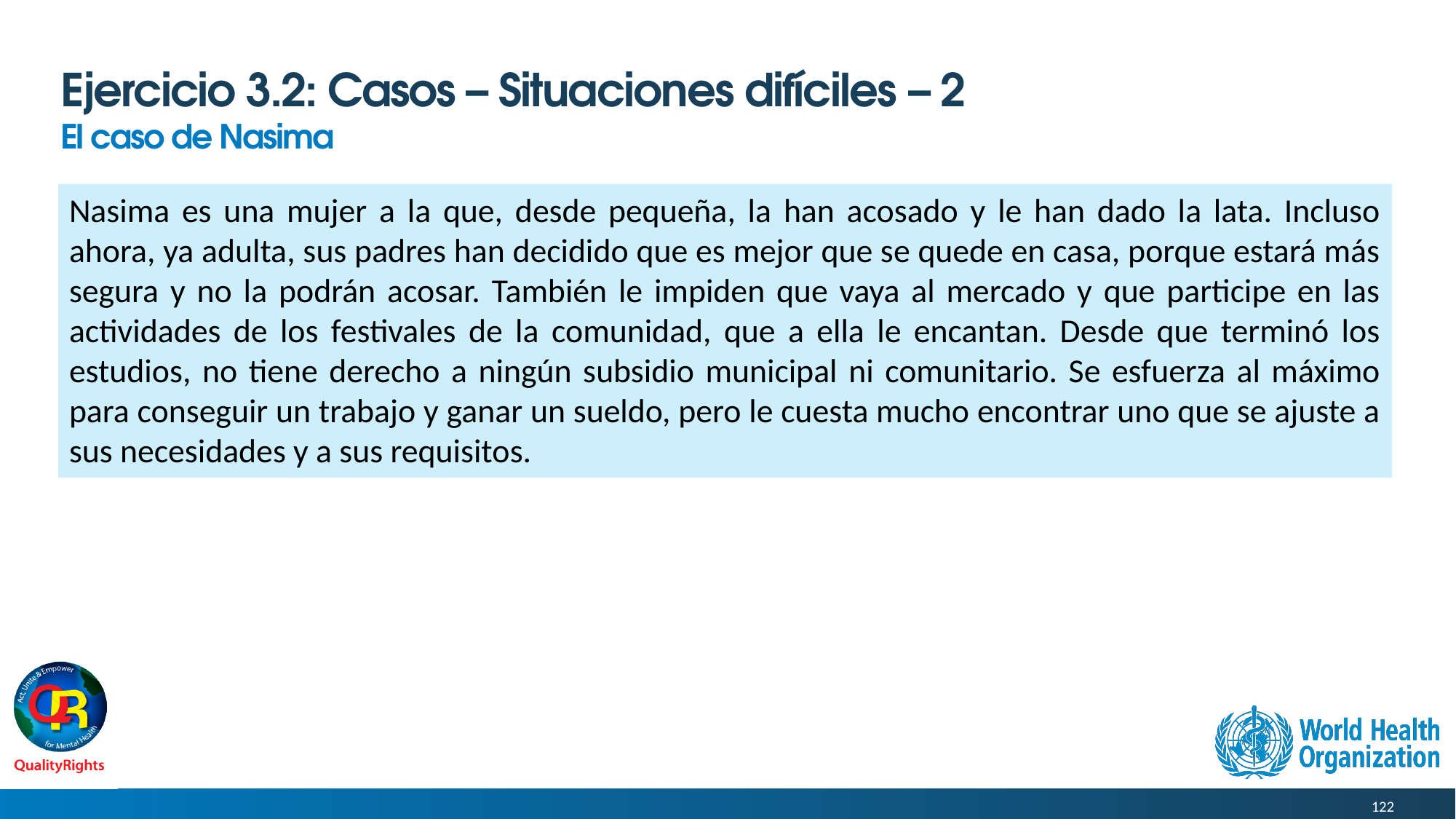

# Ejercicio 3.2: Casos – Situaciones difíciles – 2
El caso de Nasima
Nasima es una mujer a la que, desde pequeña, la han acosado y le han dado la lata. Incluso ahora, ya adulta, sus padres han decidido que es mejor que se quede en casa, porque estará más segura y no la podrán acosar. También le impiden que vaya al mercado y que participe en las actividades de los festivales de la comunidad, que a ella le encantan. Desde que terminó los estudios, no tiene derecho a ningún subsidio municipal ni comunitario. Se esfuerza al máximo para conseguir un trabajo y ganar un sueldo, pero le cuesta mucho encontrar uno que se ajuste a sus necesidades y a sus requisitos.